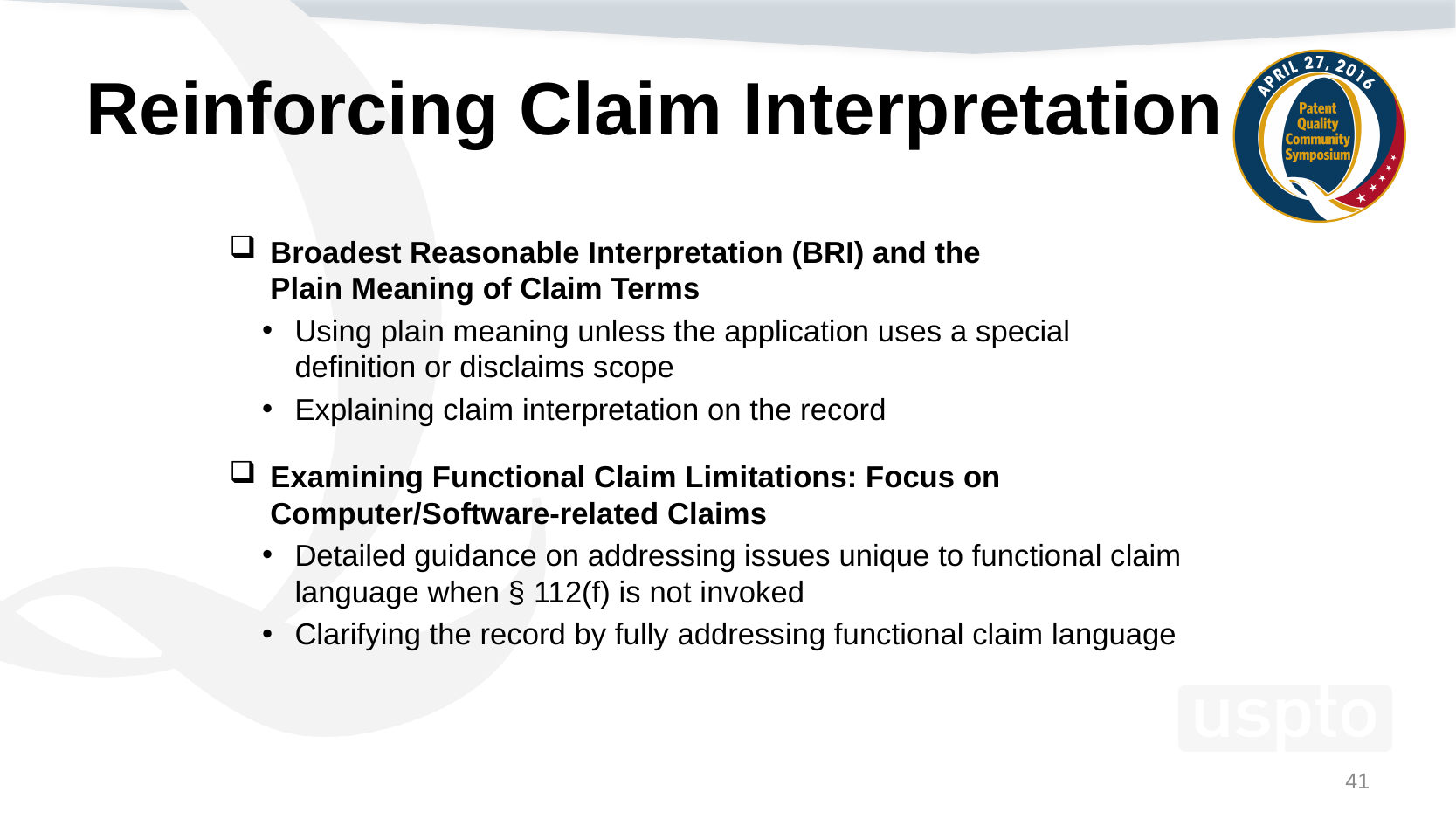

# Reinforcing Claim Interpretation
Broadest Reasonable Interpretation (BRI) and the                 Plain Meaning of Claim Terms
Using plain meaning unless the application uses a special definition or disclaims scope
Explaining claim interpretation on the record

Examining Functional Claim Limitations: Focus on Computer/Software-related Claims
Detailed guidance on addressing issues unique to functional claim language when § 112(f) is not invoked
Clarifying the record by fully addressing functional claim language

41